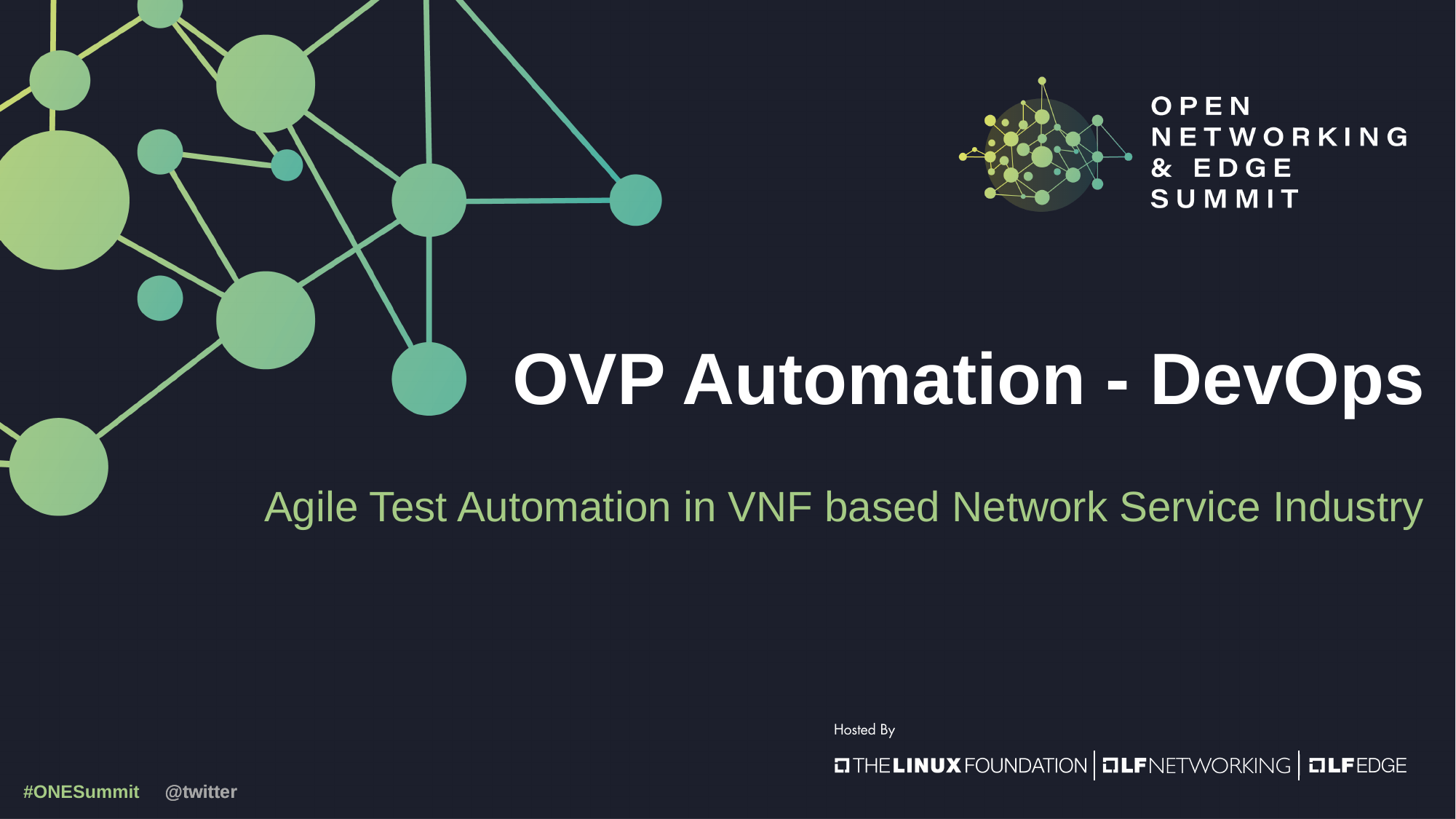

# OVP Automation - DevOps
Agile Test Automation in VNF based Network Service Industry
@twitter